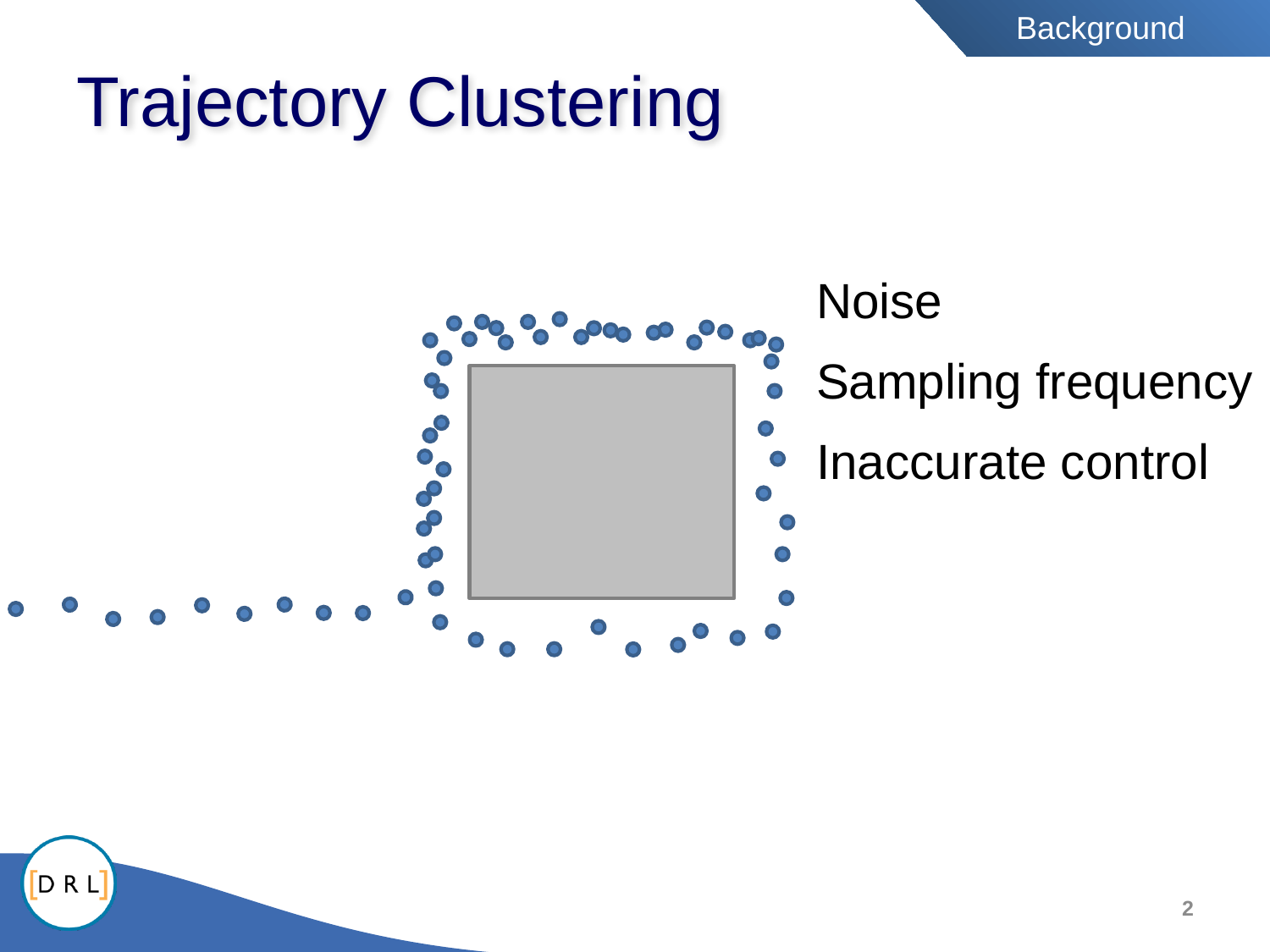

Background
# Trajectory Clustering
Noise
Sampling frequency
Inaccurate control

2